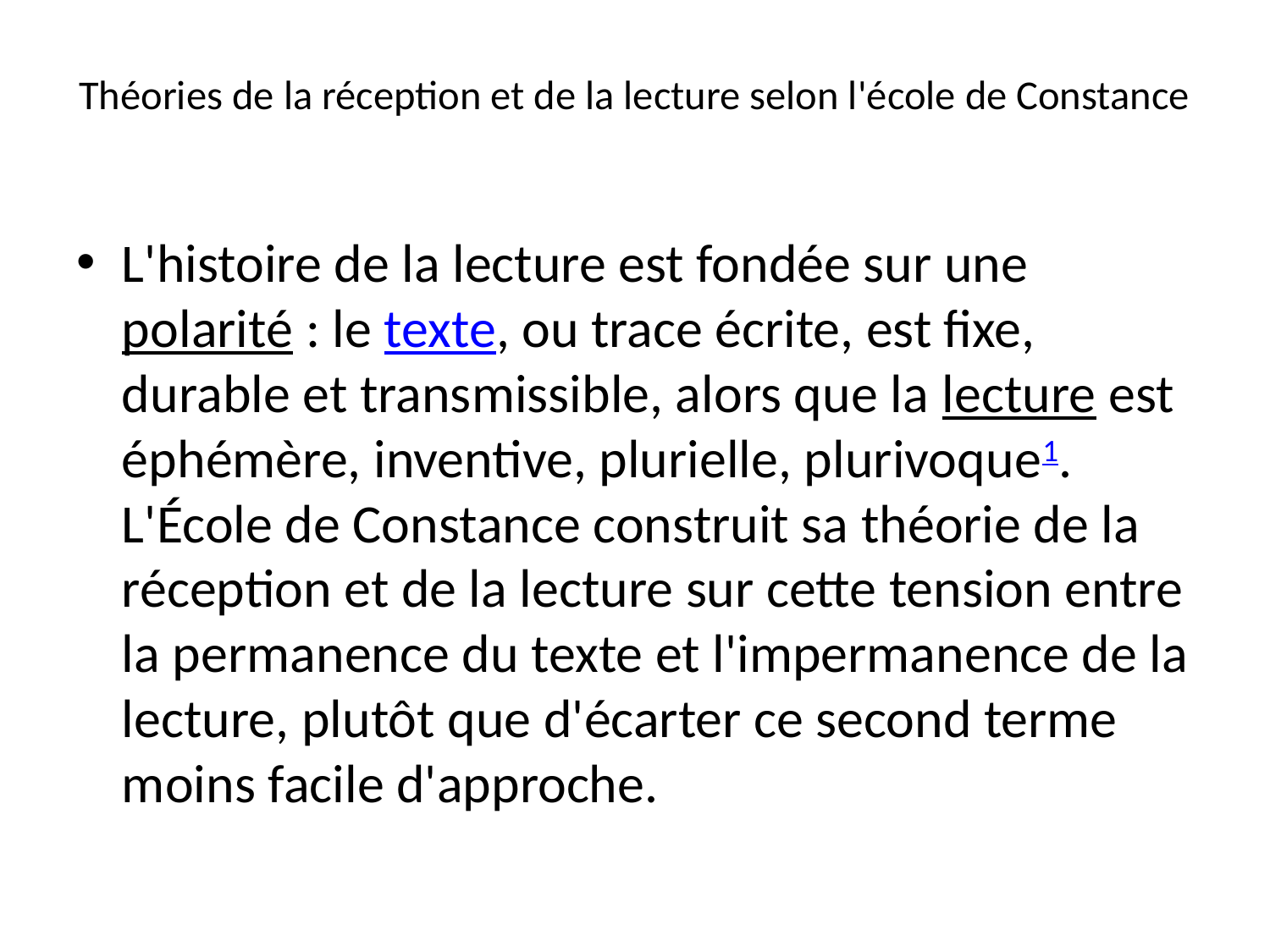

# Théories de la réception et de la lecture selon l'école de Constance
L'histoire de la lecture est fondée sur une polarité : le texte, ou trace écrite, est fixe, durable et transmissible, alors que la lecture est éphémère, inventive, plurielle, plurivoque1. L'École de Constance construit sa théorie de la réception et de la lecture sur cette tension entre la permanence du texte et l'impermanence de la lecture, plutôt que d'écarter ce second terme moins facile d'approche.